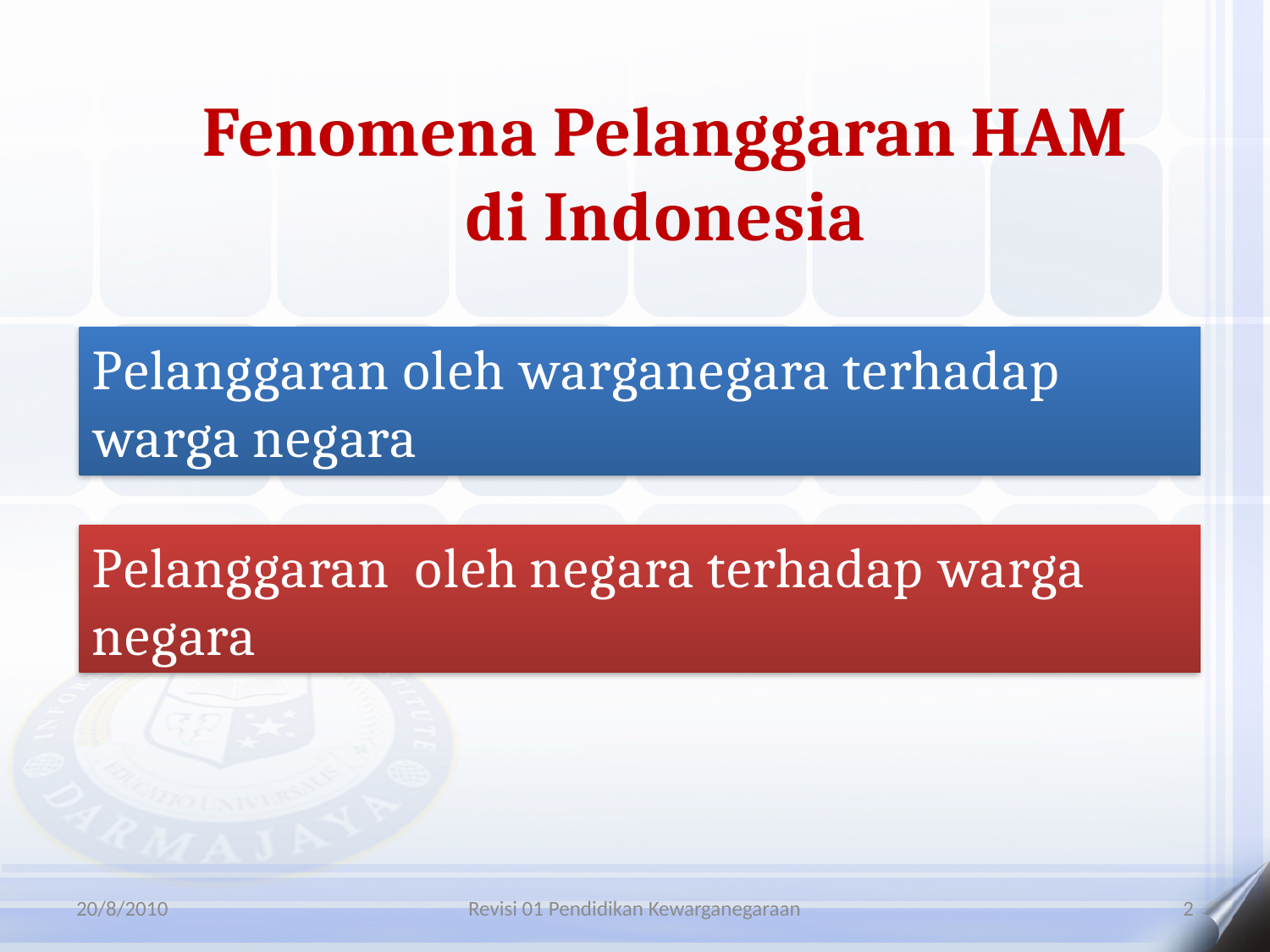

Fenomena Pelanggaran HAM di Indonesia
Pelanggaran oleh warganegara terhadap warga negara
Pelanggaran  oleh negara terhadap warga negara
20/8/2010
Revisi 01 Pendidikan Kewarganegaraan
2